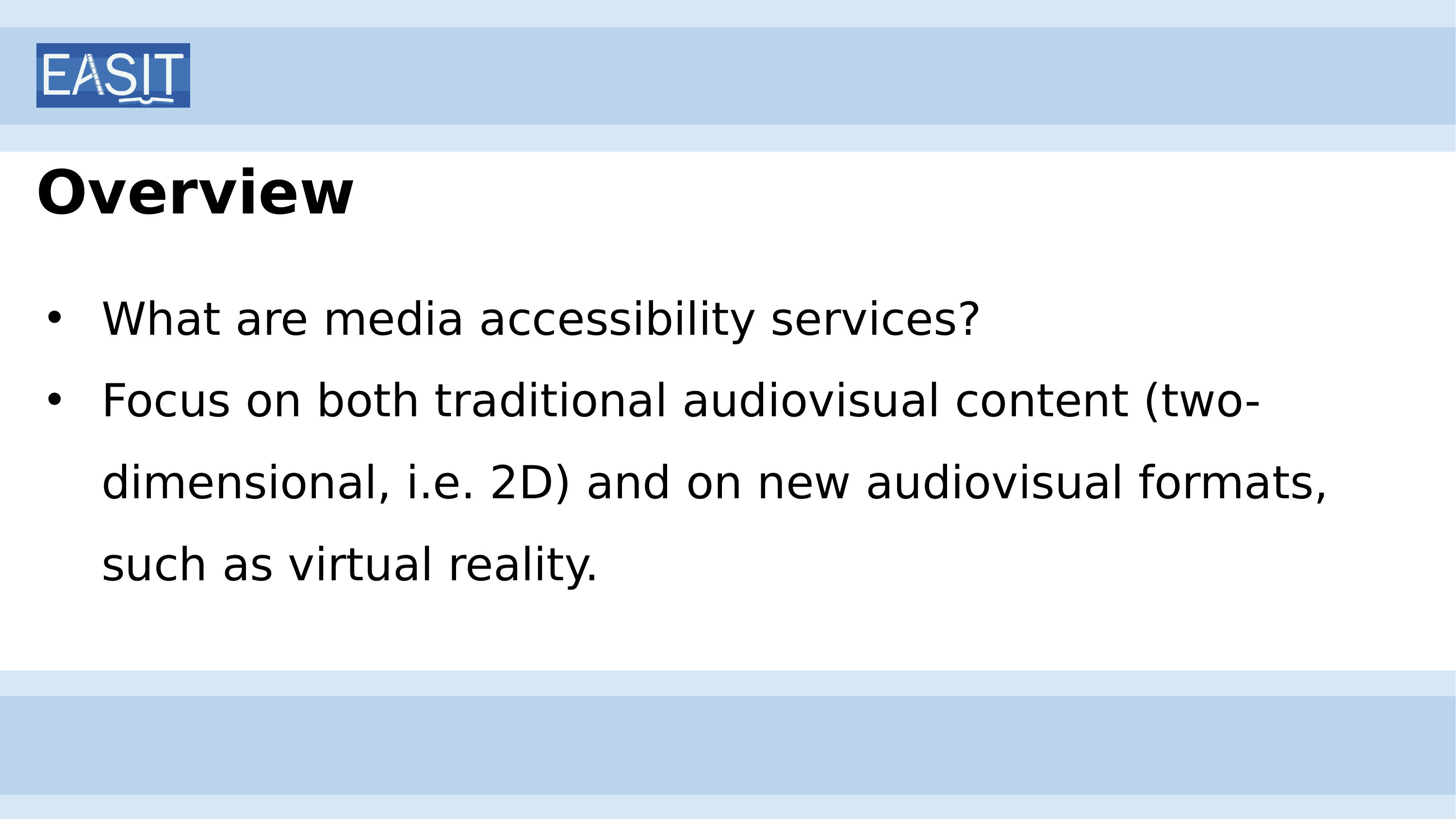

# Overview
What are media accessibility services?
Focus on both traditional audiovisual content (two-dimensional, i.e. 2D) and on new audiovisual formats, such as virtual reality.